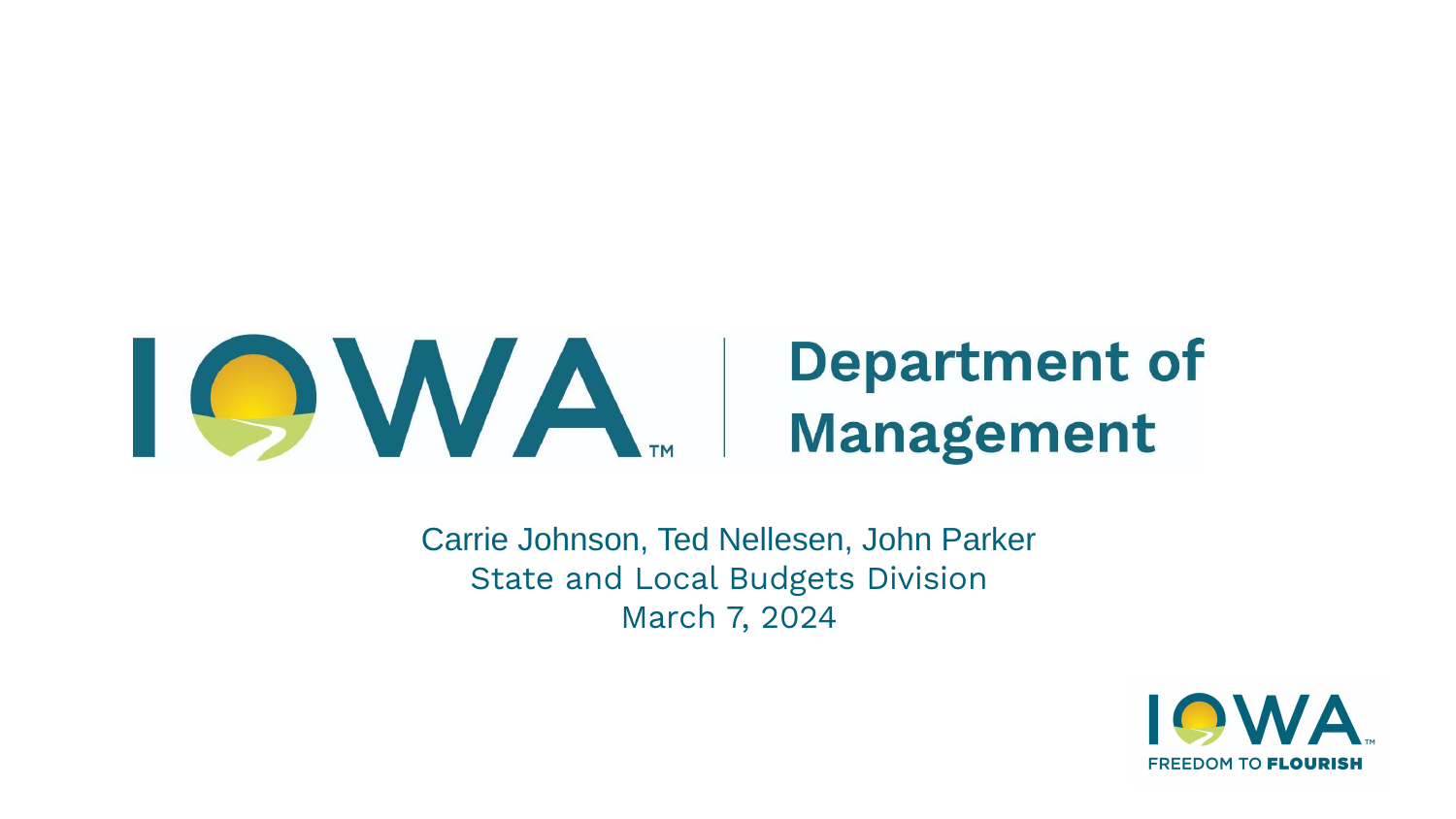

Carrie Johnson, Ted Nellesen, John Parker
State and Local Budgets Division
March 7, 2024